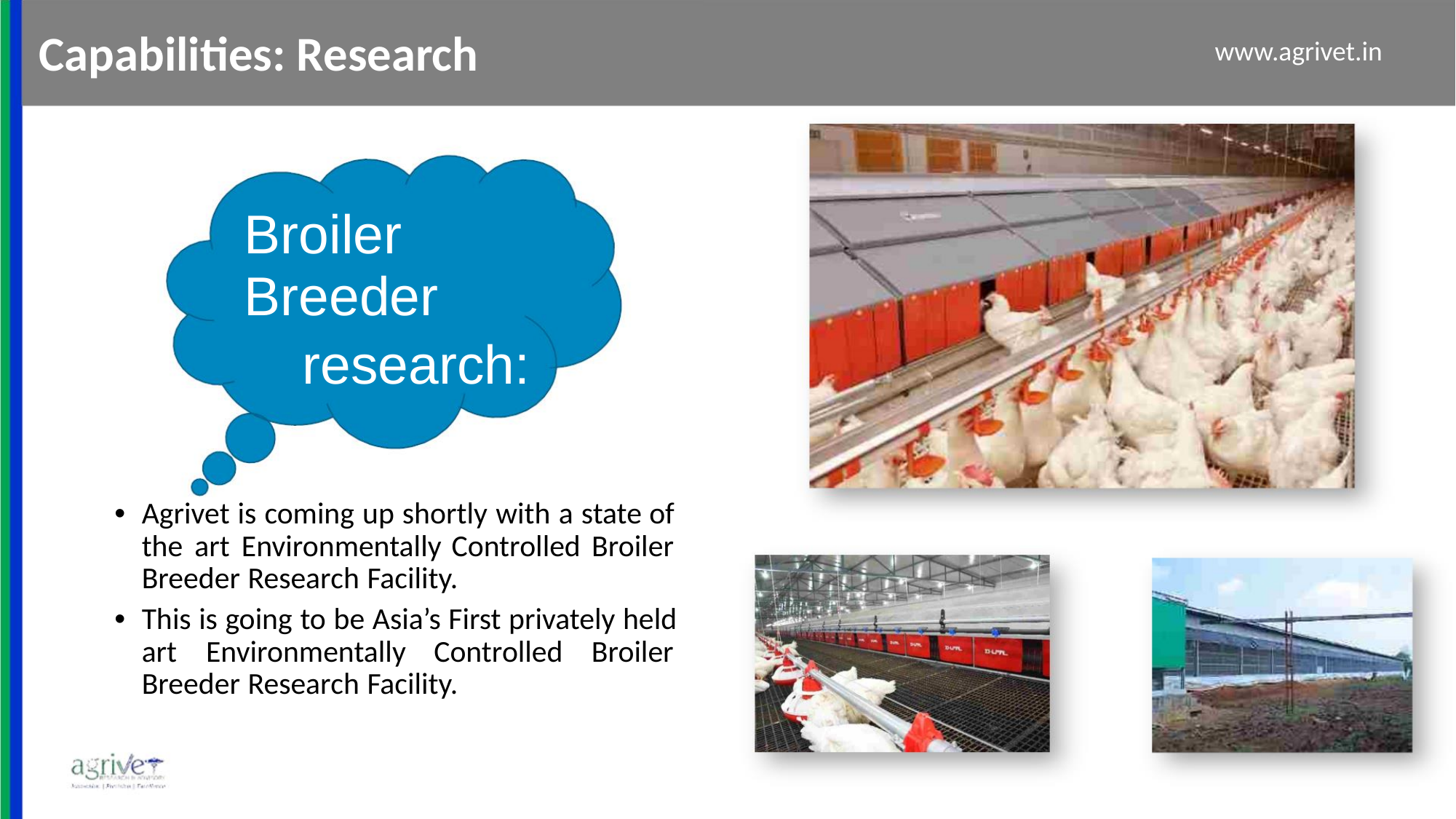

Capabilities: Research
www.agrivet.in
Broiler Breeder
research:
• Agrivet is coming up shortly with a state of
the art Environmentally Controlled Broiler
Breeder Research Facility.
• This is going to be Asia’s First privately held
art Environmentally Controlled Broiler
Breeder Research Facility.